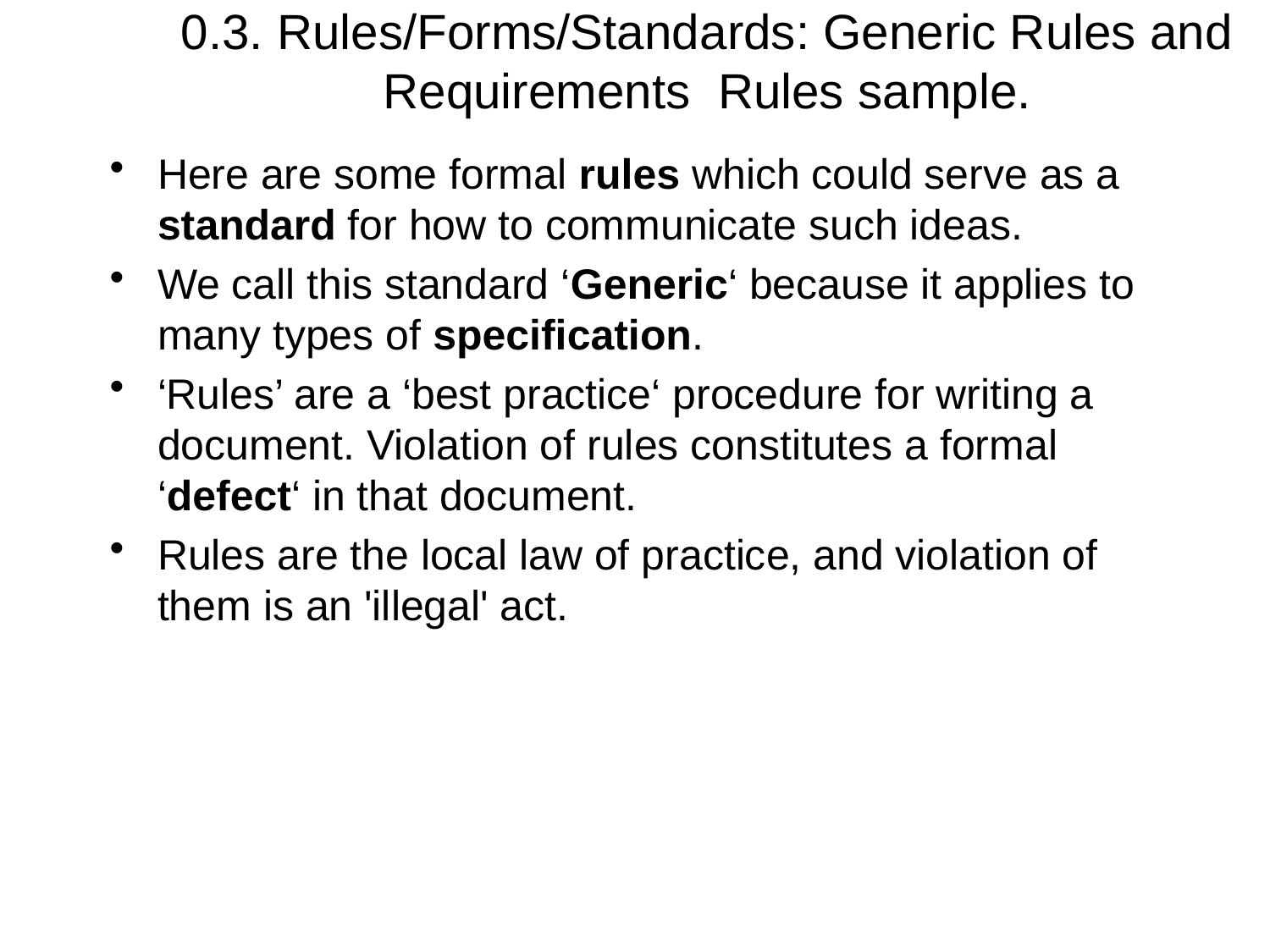

Here are some formal rules which could serve as a standard for how to communicate such ideas.
We call this standard ‘Generic‘ because it applies to many types of specification.
‘Rules’ are a ‘best practice‘ procedure for writing a document. Violation of rules constitutes a formal ‘defect‘ in that document.
Rules are the local law of practice, and violation of them is an 'illegal' act.
# 0.3. Rules/Forms/Standards: Generic Rules and Requirements  Rules sample.